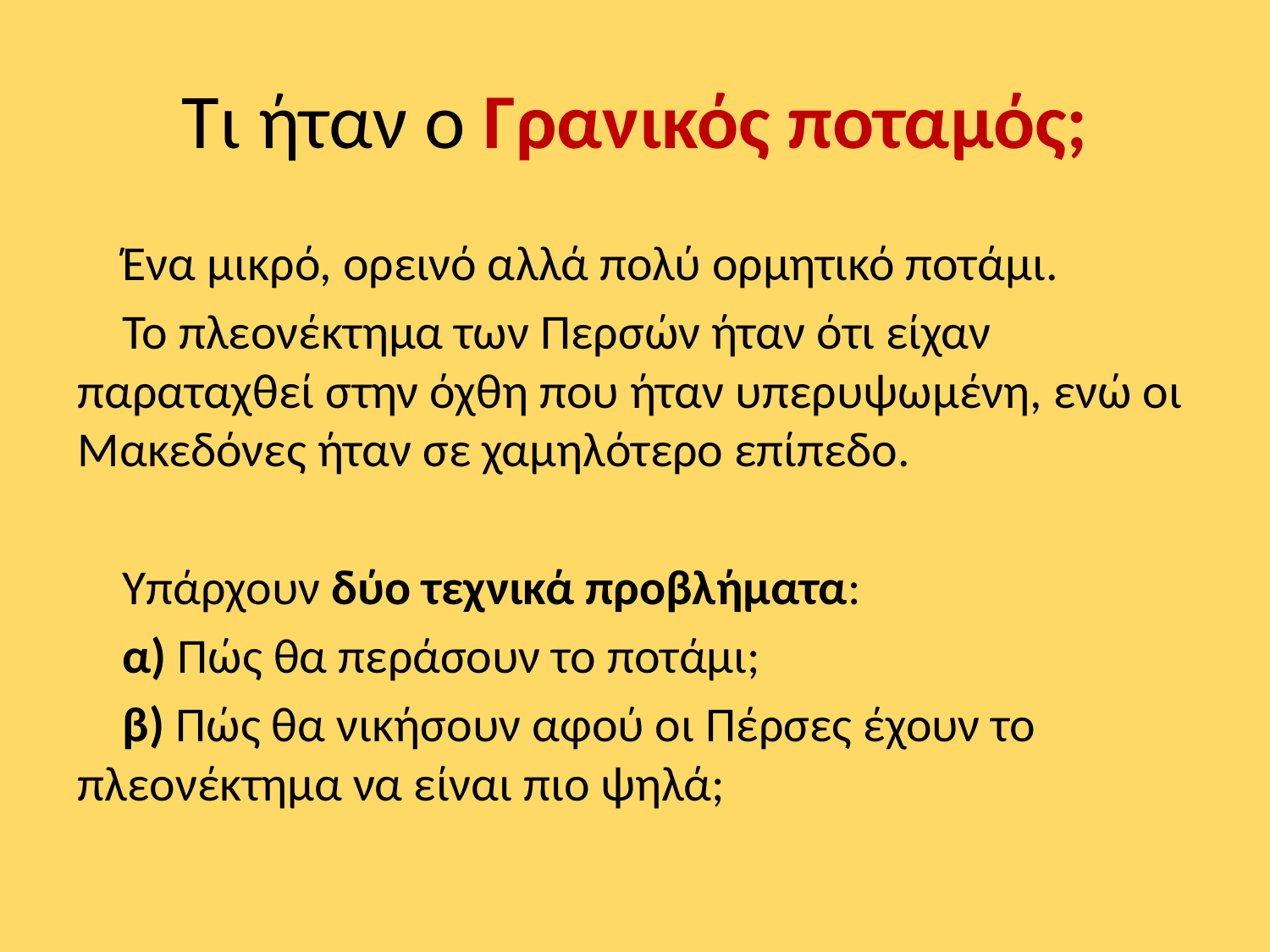

# Τι ήταν ο Γρανικός ποταμός;

Ένα μικρό, ορεινό αλλά πολύ ορμητικό ποτάμι.
Το πλεονέκτημα των Περσών ήταν ότι είχαν παραταχθεί στην όχθη που ήταν υπερυψωμένη, ενώ οι Μακεδόνες ήταν σε χαμηλότερο επίπεδο.

Υπάρχουν δύο τεχνικά προβλήματα:
α) Πώς θα περάσουν το ποτάμι;
β) Πώς θα νικήσουν αφού οι Πέρσες έχουν το πλεονέκτημα να είναι πιο ψηλά;